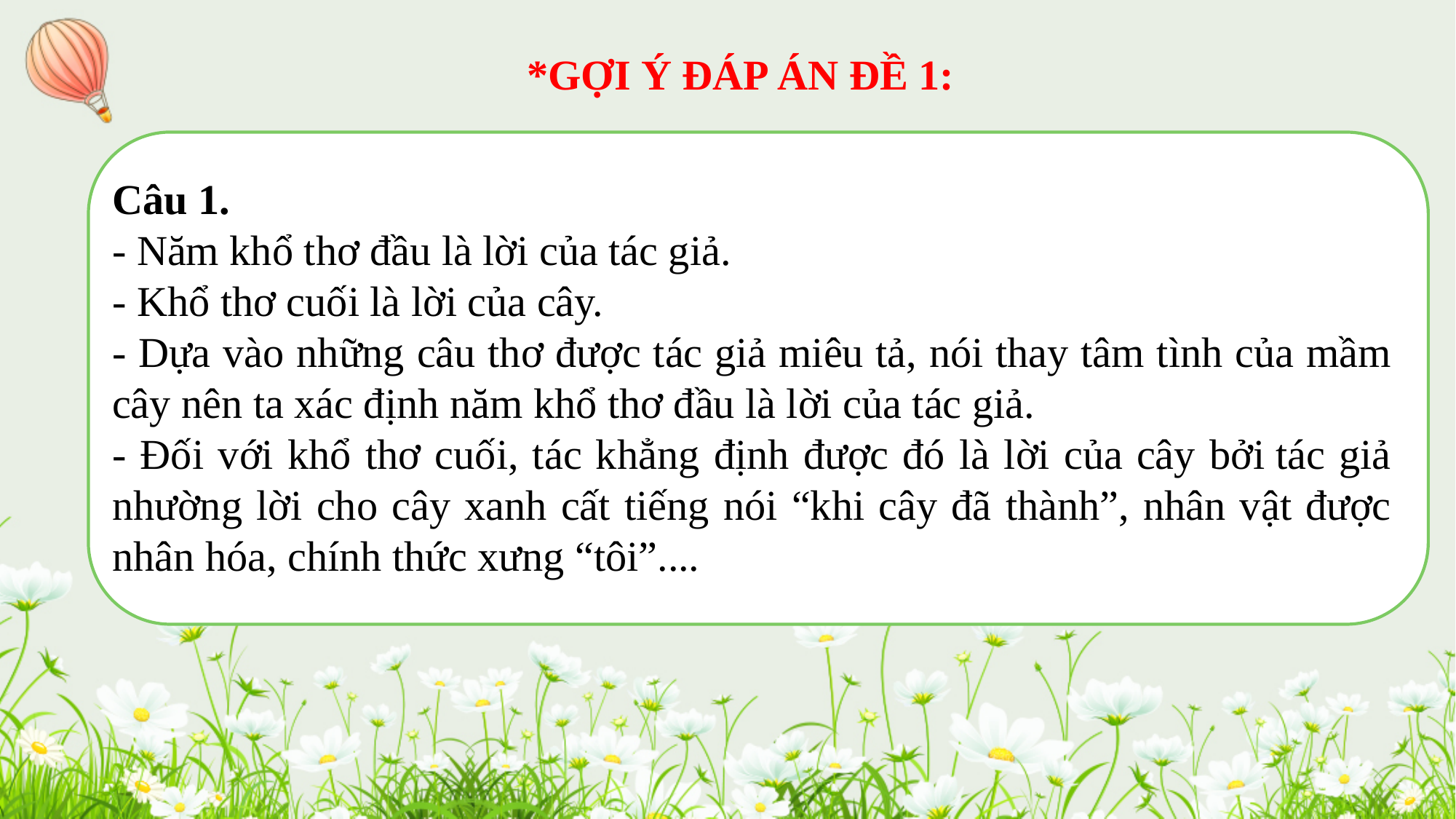

*GỢI Ý ĐÁP ÁN ĐỀ 1:

Câu 1.
- Năm khổ thơ đầu là lời của tác giả.
- Khổ thơ cuối là lời của cây.
- Dựa vào những câu thơ được tác giả miêu tả, nói thay tâm tình của mầm cây nên ta xác định năm khổ thơ đầu là lời của tác giả.
- Đối với khổ thơ cuối, tác khẳng định được đó là lời của cây bởi tác giả nhường lời cho cây xanh cất tiếng nói “khi cây đã thành”, nhân vật được nhân hóa, chính thức xưng “tôi”....